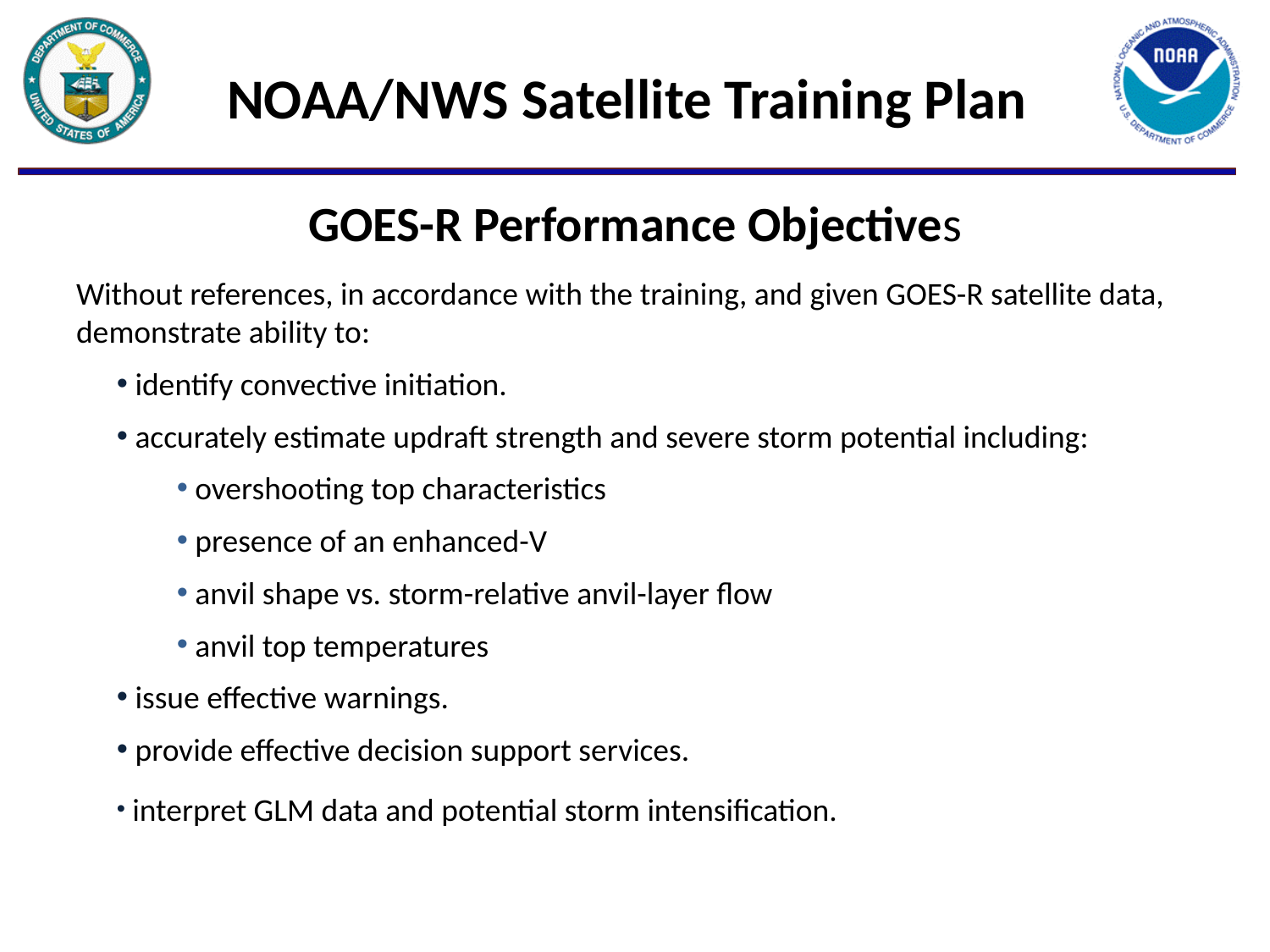

# NOAA/NWS Satellite Training Plan
GOES-R Performance Objectives
Without references, in accordance with the training, and given GOES-R satellite data, demonstrate ability to:
 identify convective initiation.
 accurately estimate updraft strength and severe storm potential including:
 overshooting top characteristics
 presence of an enhanced-V
 anvil shape vs. storm-relative anvil-layer flow
 anvil top temperatures
 issue effective warnings.
 provide effective decision support services.
 interpret GLM data and potential storm intensification.